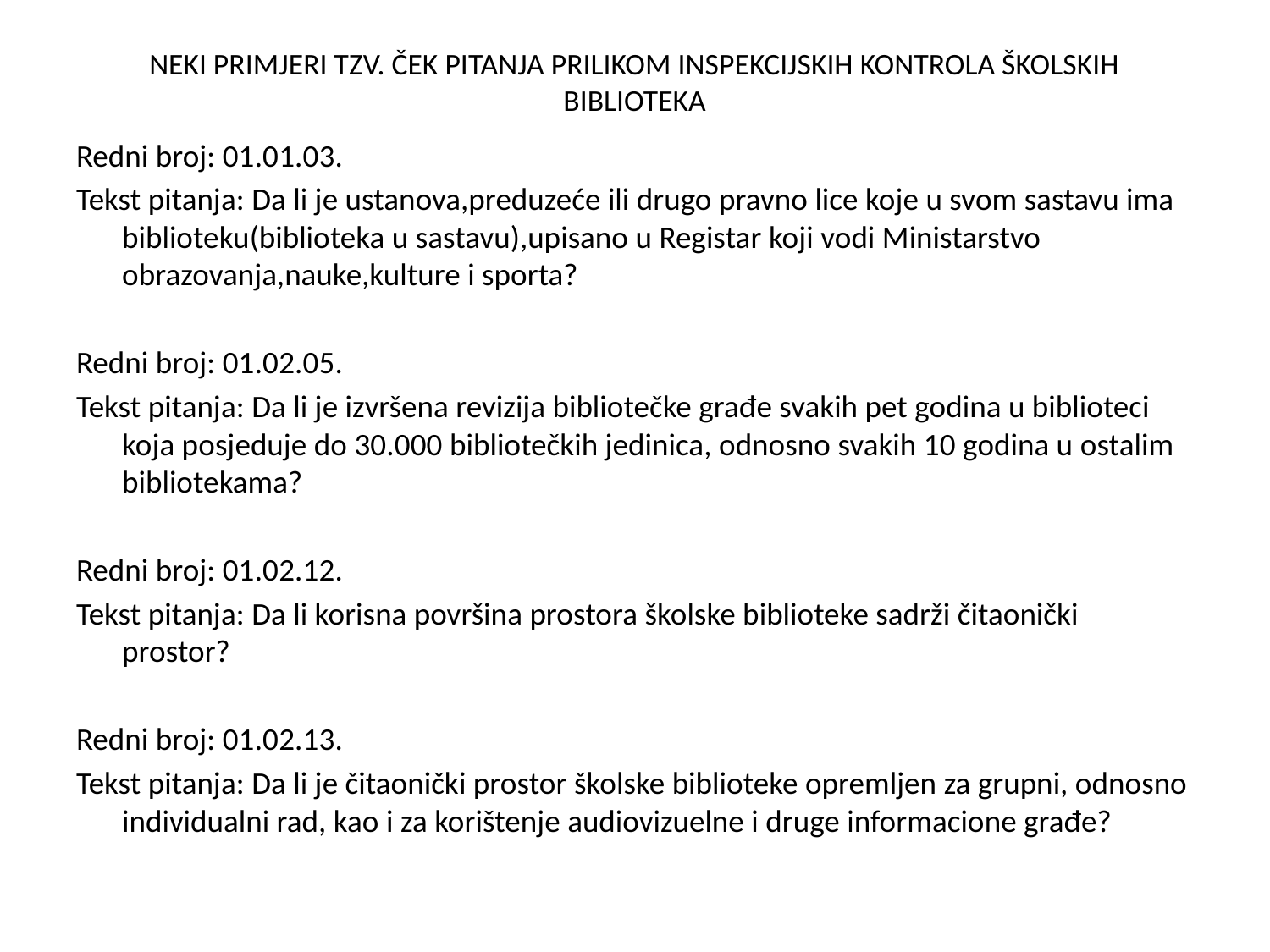

# NEKI PRIMJERI TZV. ČEK PITANJA PRILIKOM INSPEKCIJSKIH KONTROLA ŠKOLSKIH BIBLIOTEKA
Redni broj: 01.01.03.
Tekst pitanja: Da li je ustanova,preduzeće ili drugo pravno lice koje u svom sastavu ima biblioteku(biblioteka u sastavu),upisano u Registar koji vodi Ministarstvo obrazovanja,nauke,kulture i sporta?

Redni broj: 01.02.05.
Tekst pitanja: Da li je izvršena revizija bibliotečke građe svakih pet godina u biblioteci koja posjeduje do 30.000 bibliotečkih jedinica, odnosno svakih 10 godina u ostalim bibliotekama?

Redni broj: 01.02.12.
Tekst pitanja: Da li korisna površina prostora školske biblioteke sadrži čitaonički prostor?

Redni broj: 01.02.13.
Tekst pitanja: Da li je čitaonički prostor školske biblioteke opremljen za grupni, odnosno individualni rad, kao i za korištenje audiovizuelne i druge informacione građe?